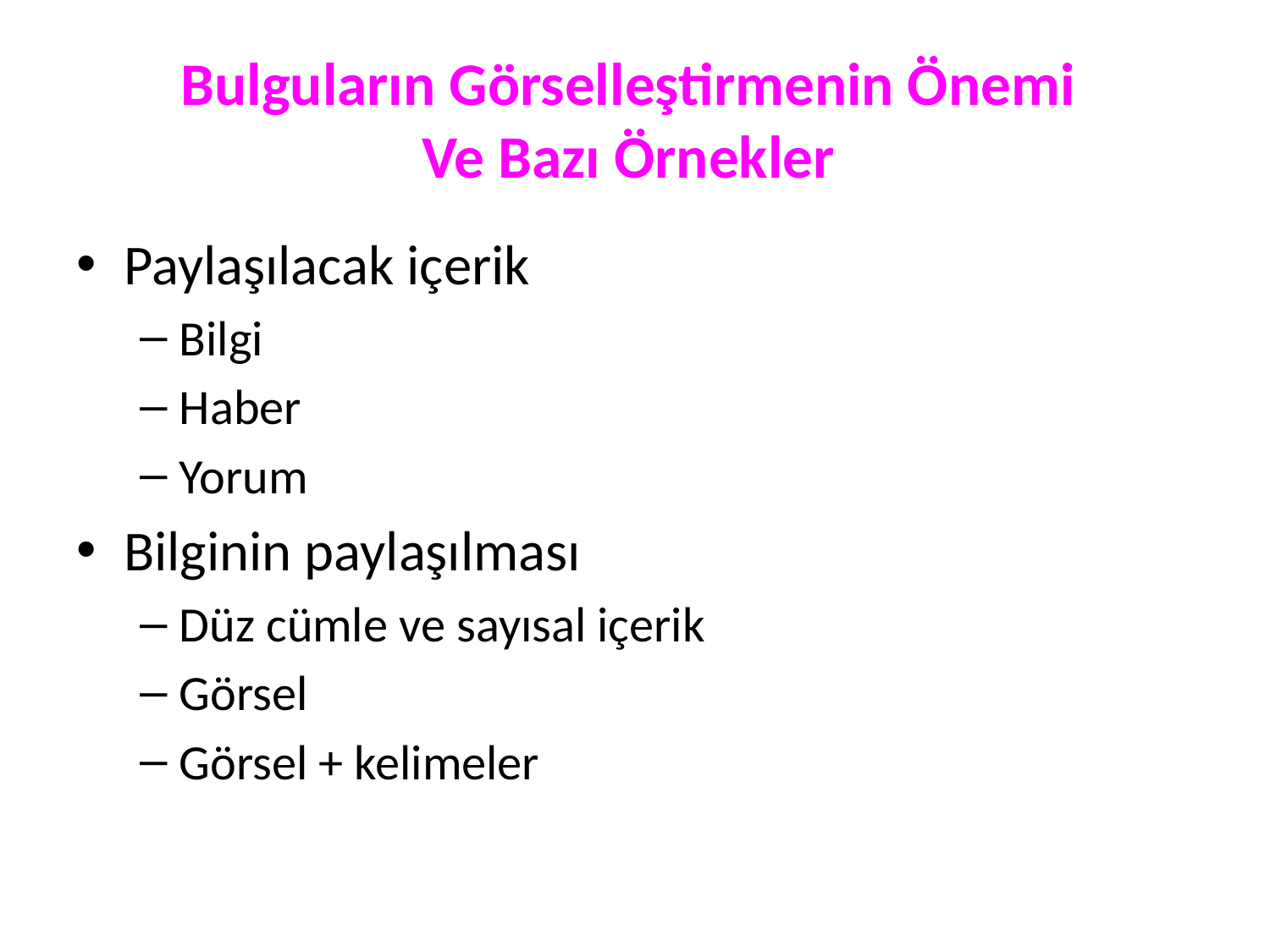

# Bulguların Görselleştirmenin Önemi Ve Bazı Örnekler
Paylaşılacak içerik
Bilgi
Haber
Yorum
Bilginin paylaşılması
Düz cümle ve sayısal içerik
Görsel
Görsel + kelimeler